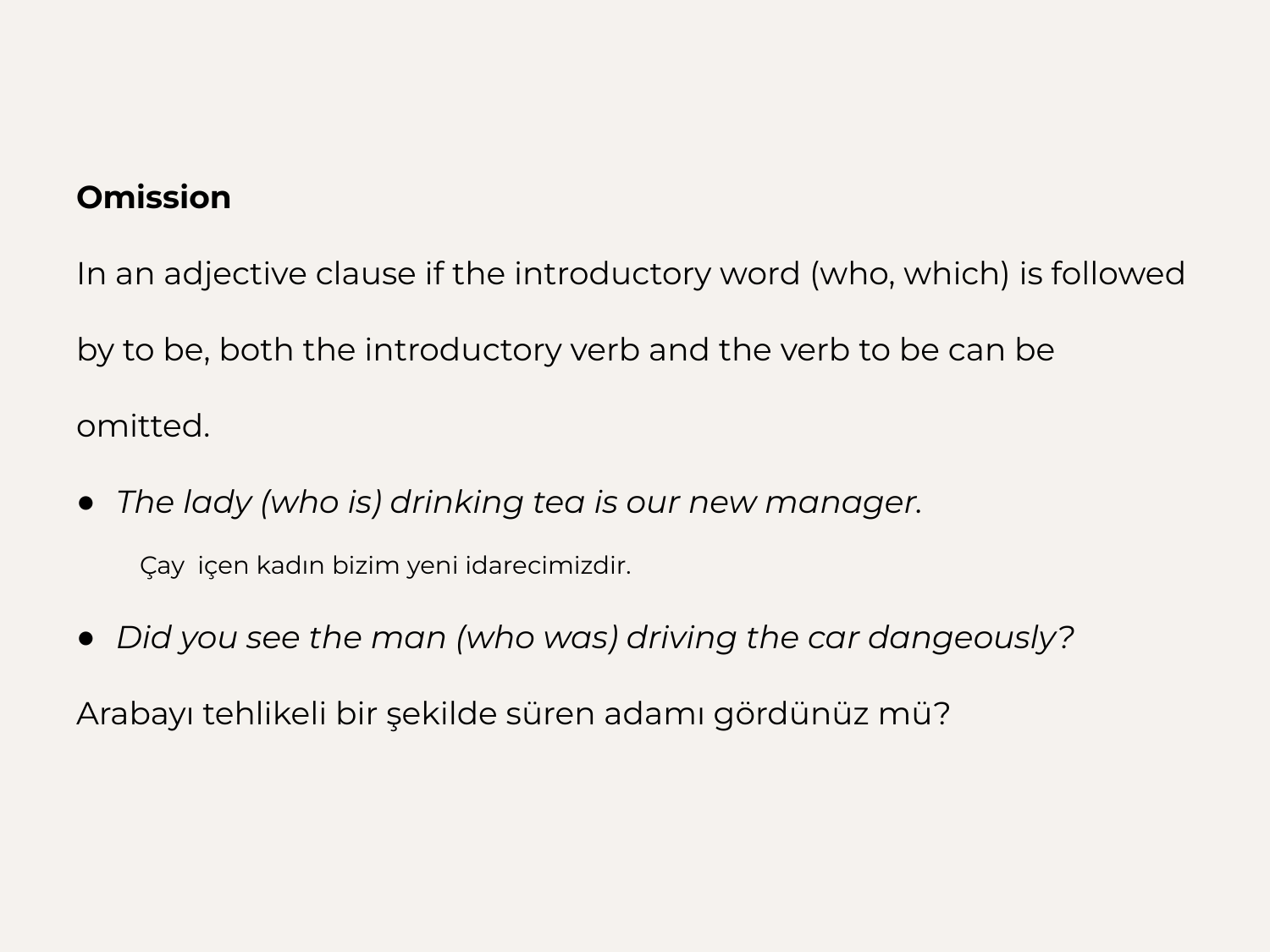

Omission
In an adjective clause if the introductory word (who, which) is followed by to be, both the introductory verb and the verb to be can be omitted.
The lady (who is) drinking tea is our new manager.
Çay  içen kadın bizim yeni idarecimizdir.
Did you see the man (who was) driving the car dangeously?
Arabayı tehlikeli bir şekilde süren adamı gördünüz mü?